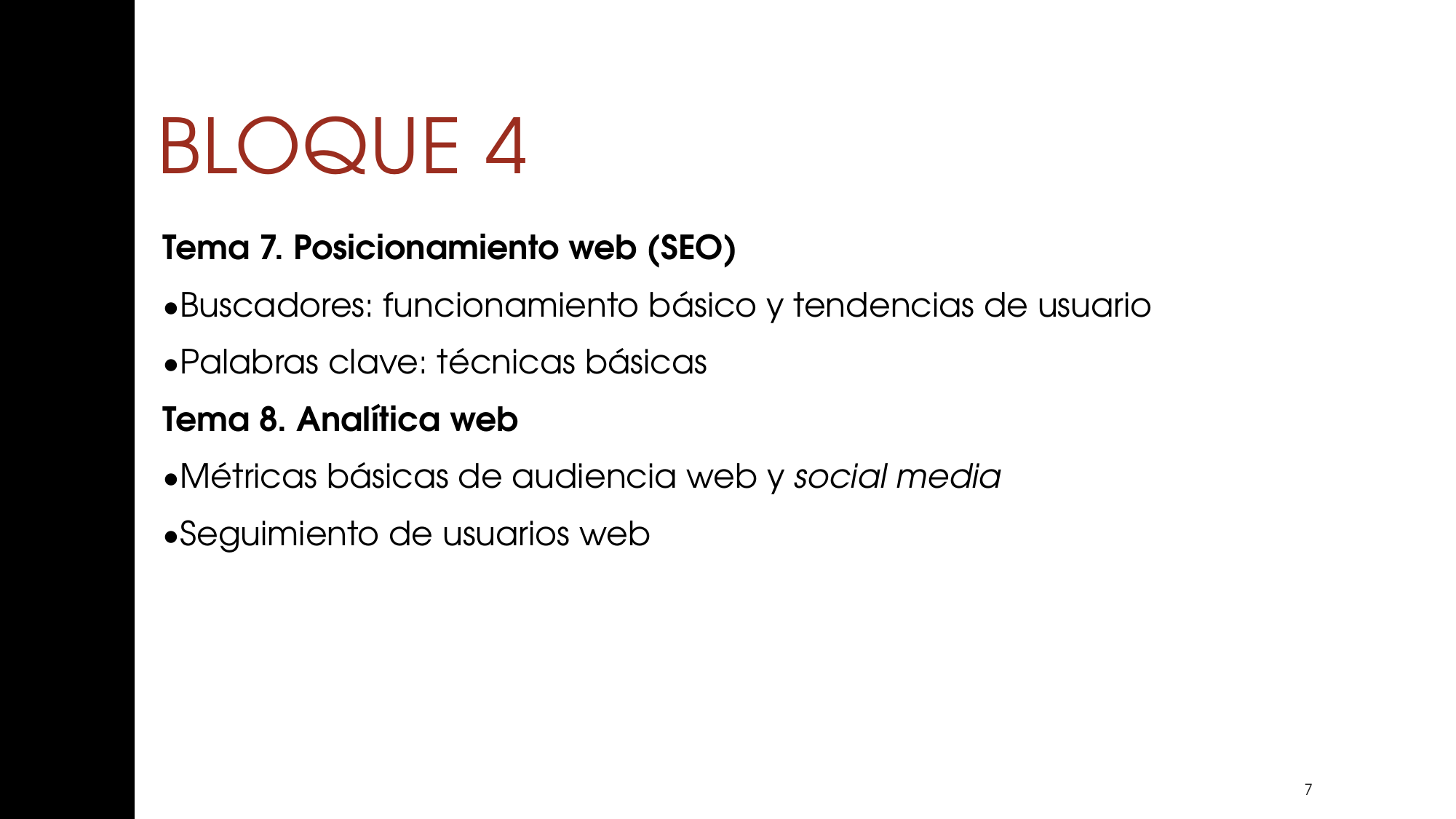

# BLOQUE 4
Tema 7. Posicionamiento web (SEO)
•Buscadores: funcionamiento básico y tendencias de usuario
•Palabras clave: técnicas básicas
Tema 8. Analítica web
•Métricas básicas de audiencia web y social media
•Seguimiento de usuarios web
7